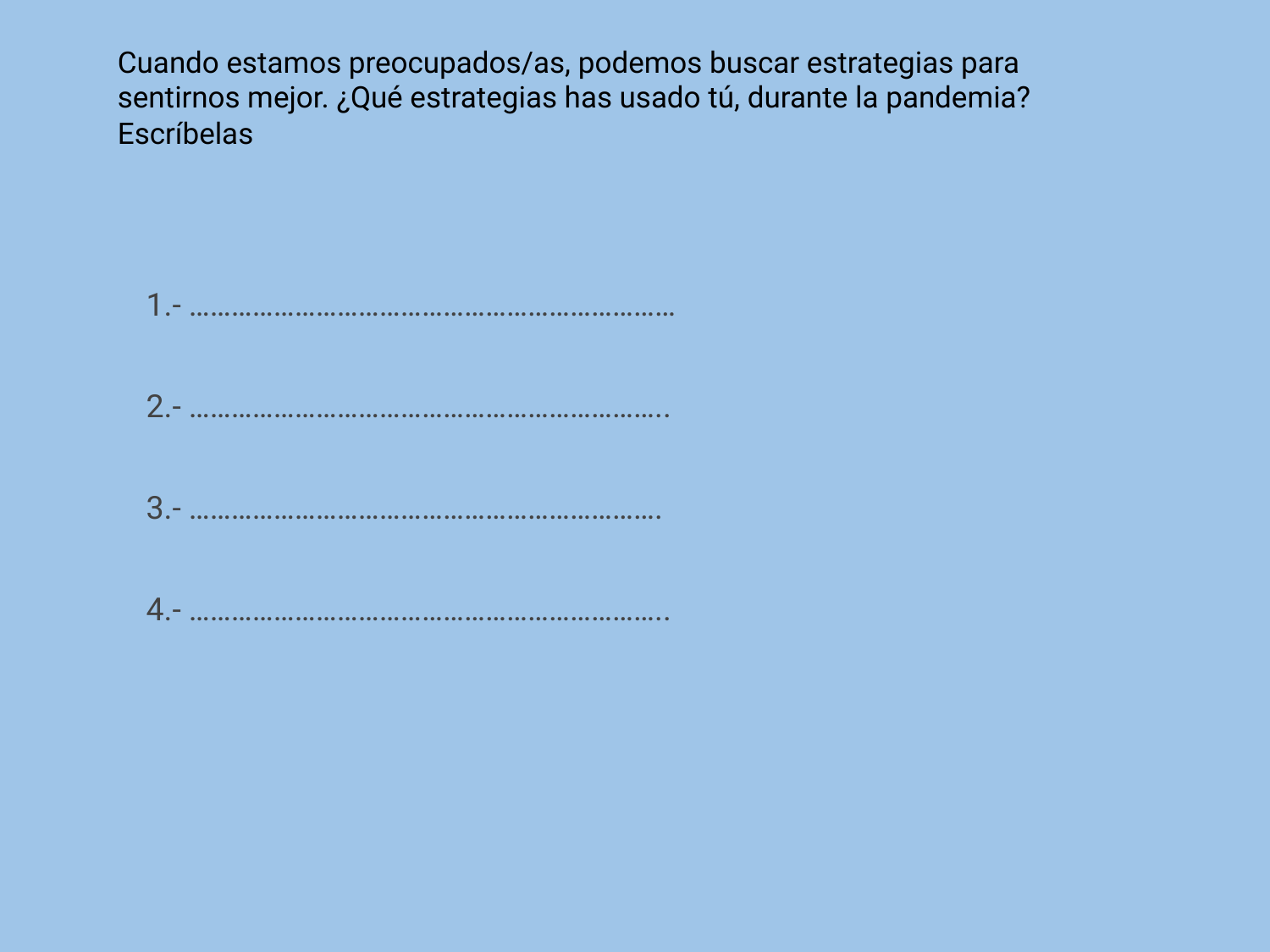

# Cuando estamos preocupados/as, podemos buscar estrategias para sentirnos mejor. ¿Qué estrategias has usado tú, durante la pandemia? Escríbelas

1.- ……………………………………………………………

2.- …………………………………………………………..

3.- ………………………………………………………….

4.- …………………………………………………………..